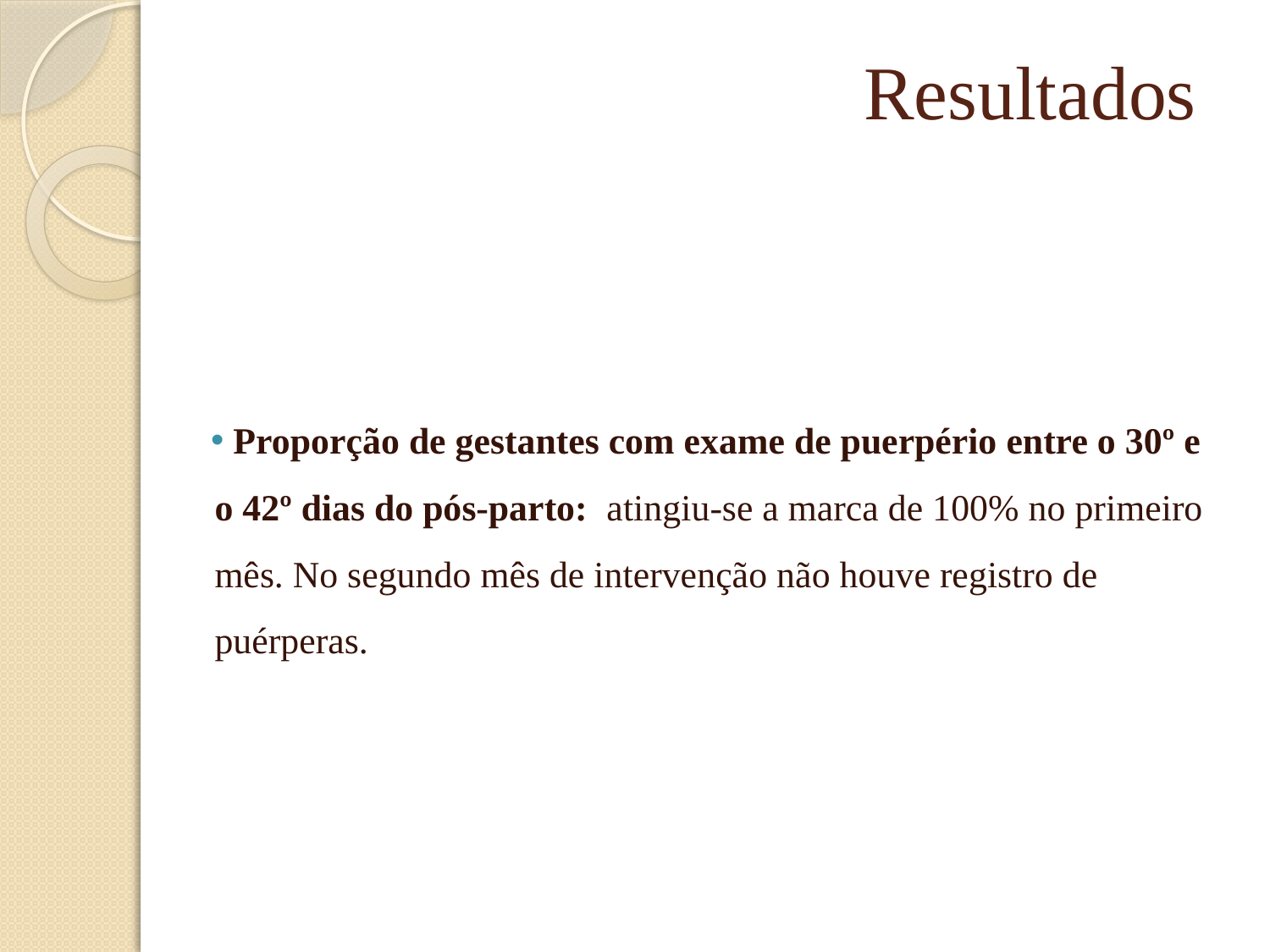

Resultados
# Proporção de gestantes com exame de puerpério entre o 30º e o 42º dias do pós-parto:  atingiu-se a marca de 100% no primeiro mês. No segundo mês de intervenção não houve registro de puérperas.